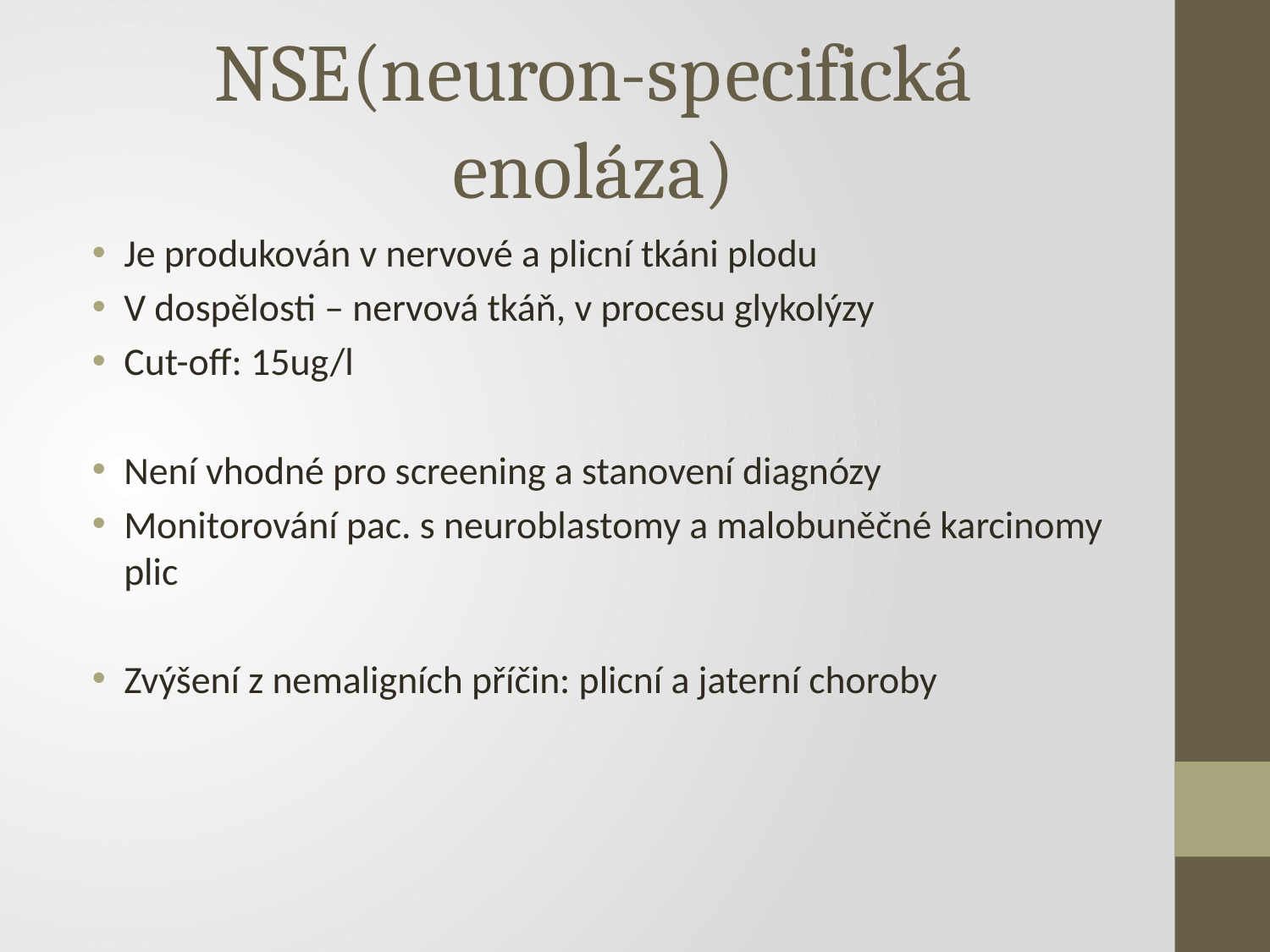

# NSE(neuron-specifická enoláza)
Je produkován v nervové a plicní tkáni plodu
V dospělosti – nervová tkáň, v procesu glykolýzy
Cut-off: 15ug/l

Není vhodné pro screening a stanovení diagnózy
Monitorování pac. s neuroblastomy a malobuněčné karcinomy plic

Zvýšení z nemaligních příčin: plicní a jaterní choroby